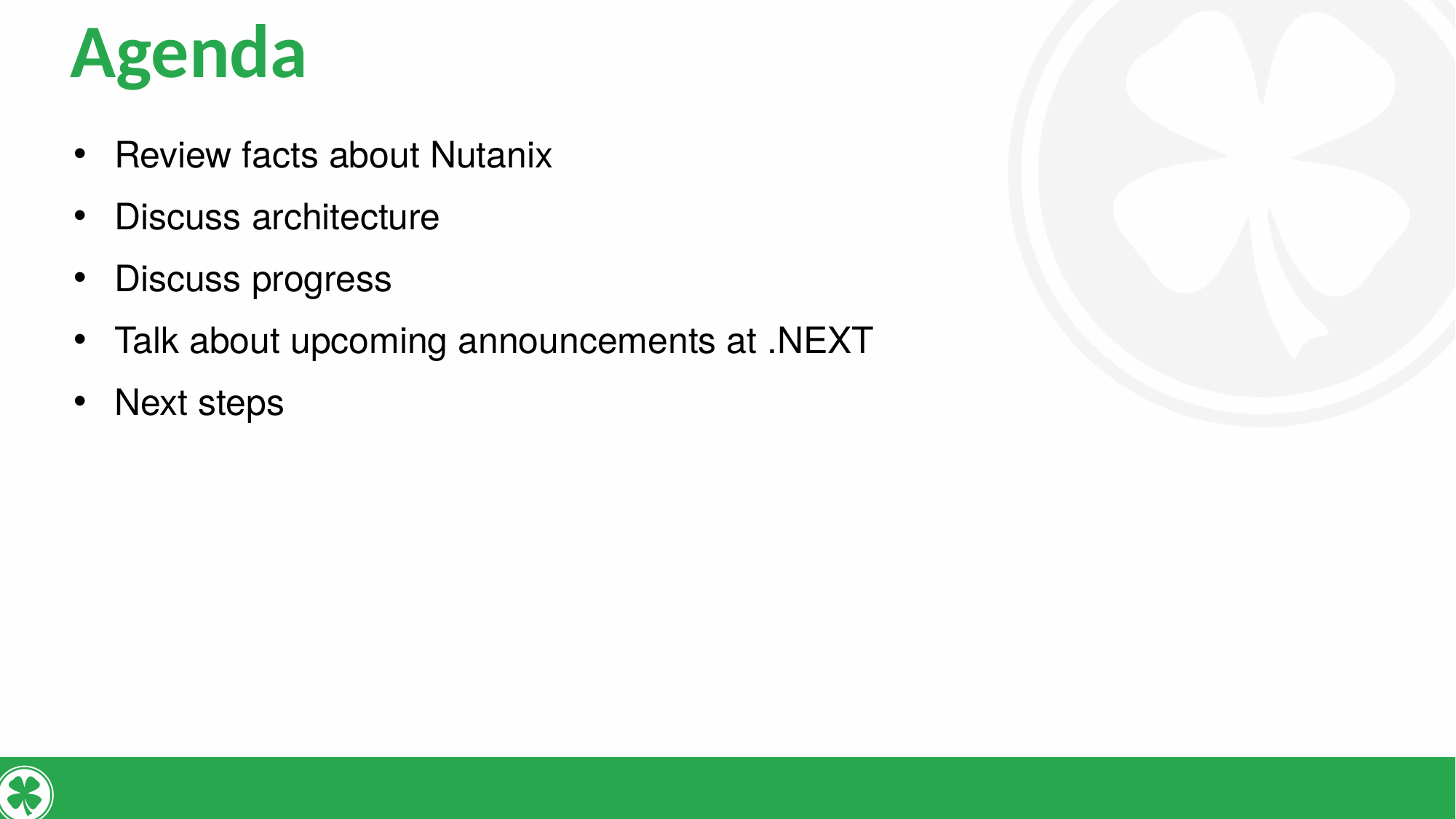

# Agenda
Review facts about Nutanix
Discuss architecture
Discuss progress
Talk about upcoming announcements at .NEXT
Next steps